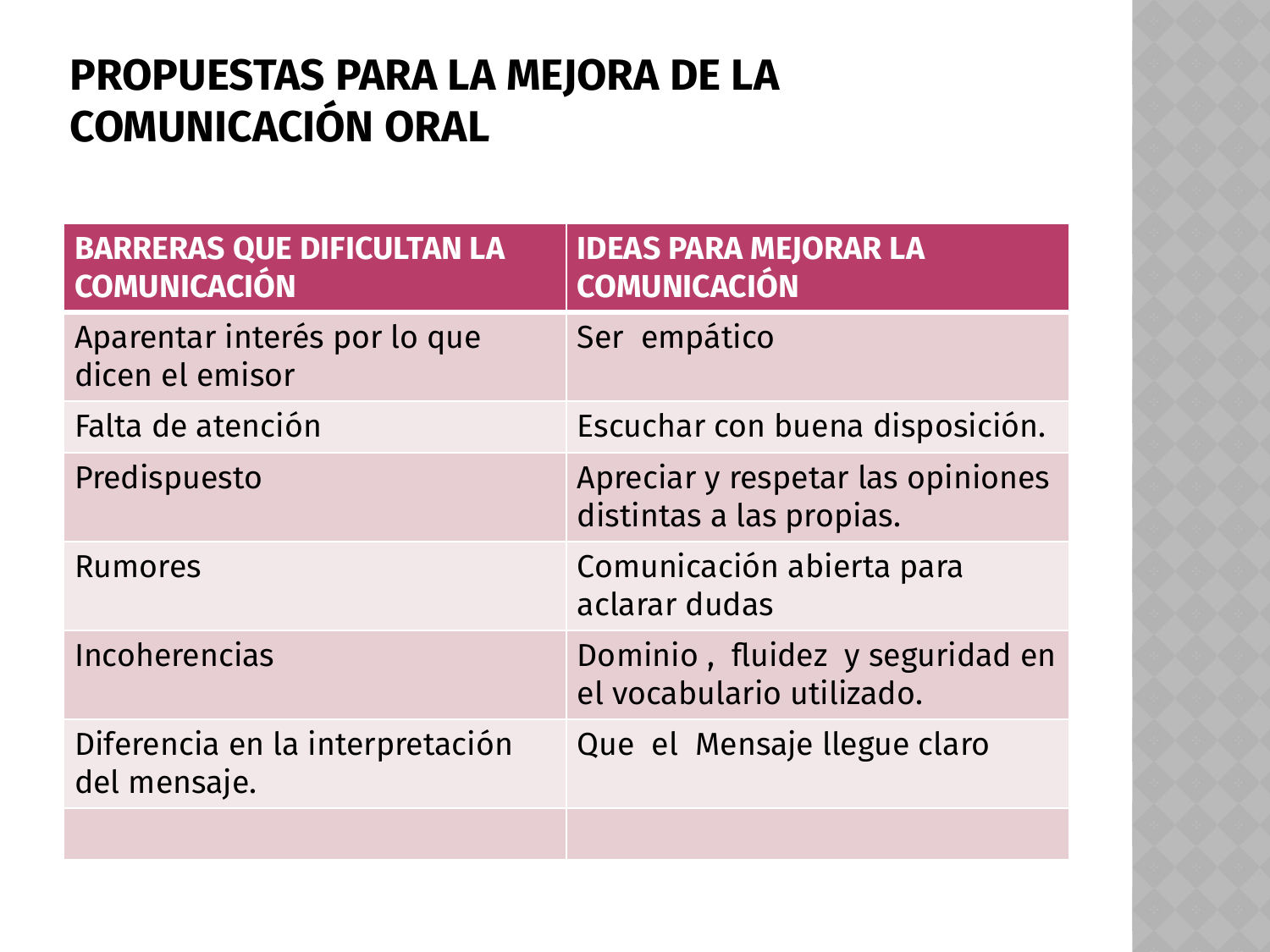

# Propuestas para la mejora de la Comunicación Oral
| BARRERAS QUE DIFICULTAN LA COMUNICACIÓN | IDEAS PARA MEJORAR LA COMUNICACIÓN |
| --- | --- |
| Aparentar interés por lo que dicen el emisor | Ser empático |
| Falta de atención | Escuchar con buena disposición. |
| Predispuesto | Apreciar y respetar las opiniones distintas a las propias. |
| Rumores | Comunicación abierta para aclarar dudas |
| Incoherencias | Dominio , fluidez y seguridad en el vocabulario utilizado. |
| Diferencia en la interpretación del mensaje. | Que el Mensaje llegue claro |
|  |  |